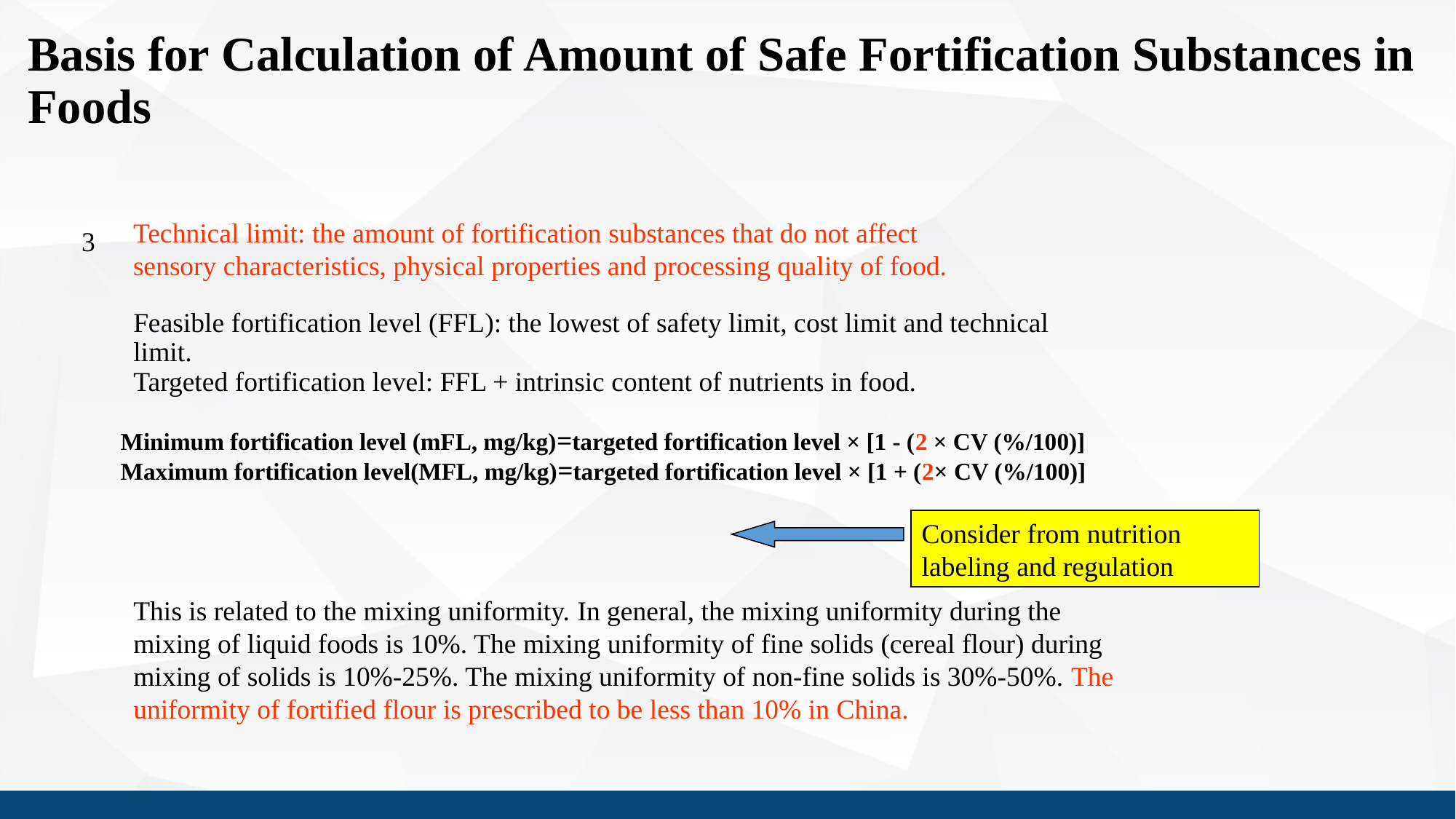

Basis for Calculation of Amount of Safe Fortification Substances in Foods
Technical limit: the amount of fortification substances that do not affect sensory characteristics, physical properties and processing quality of food.
3
Feasible fortification level (FFL): the lowest of safety limit, cost limit and technical limit.
Targeted fortification level: FFL + intrinsic content of nutrients in food.
| Minimum fortification level (mFL, mg/kg)=targeted fortification level × [1 - (2 × CV (%/100)] Maximum fortification level(MFL, mg/kg)=targeted fortification level × [1 + (2× CV (%/100)] |
| --- |
Consider from nutrition labeling and regulation

This is related to the mixing uniformity. In general, the mixing uniformity during the mixing of liquid foods is 10%. The mixing uniformity of fine solids (cereal flour) during mixing of solids is 10%-25%. The mixing uniformity of non-fine solids is 30%-50%. The uniformity of fortified flour is prescribed to be less than 10% in China.